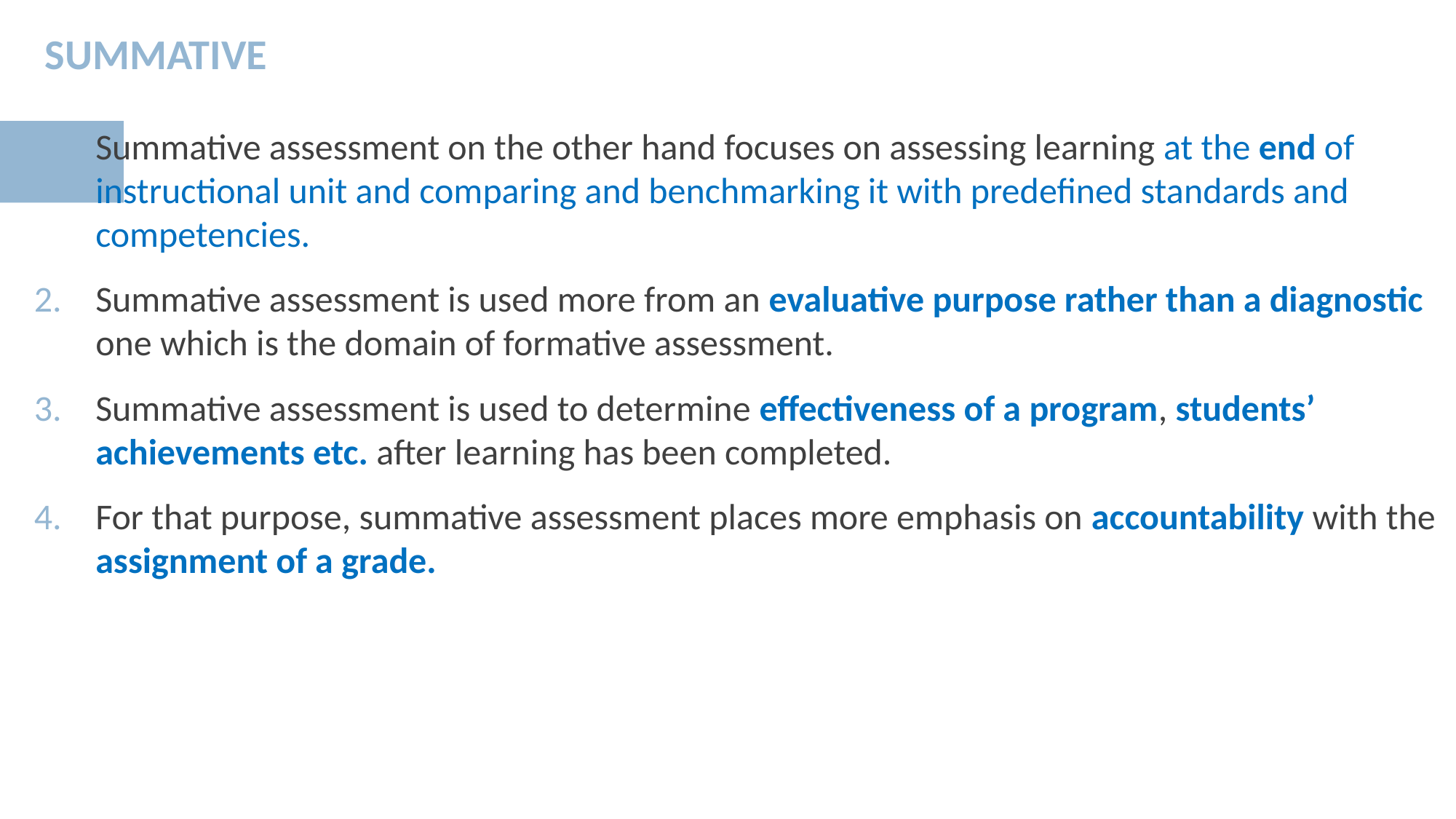

Summative
Summative assessment on the other hand focuses on assessing learning at the end of instructional unit and comparing and benchmarking it with predefined standards and competencies.
Summative assessment is used more from an evaluative purpose rather than a diagnostic one which is the domain of formative assessment.
Summative assessment is used to determine effectiveness of a program, students’ achievements etc. after learning has been completed.
For that purpose, summative assessment places more emphasis on accountability with the assignment of a grade.